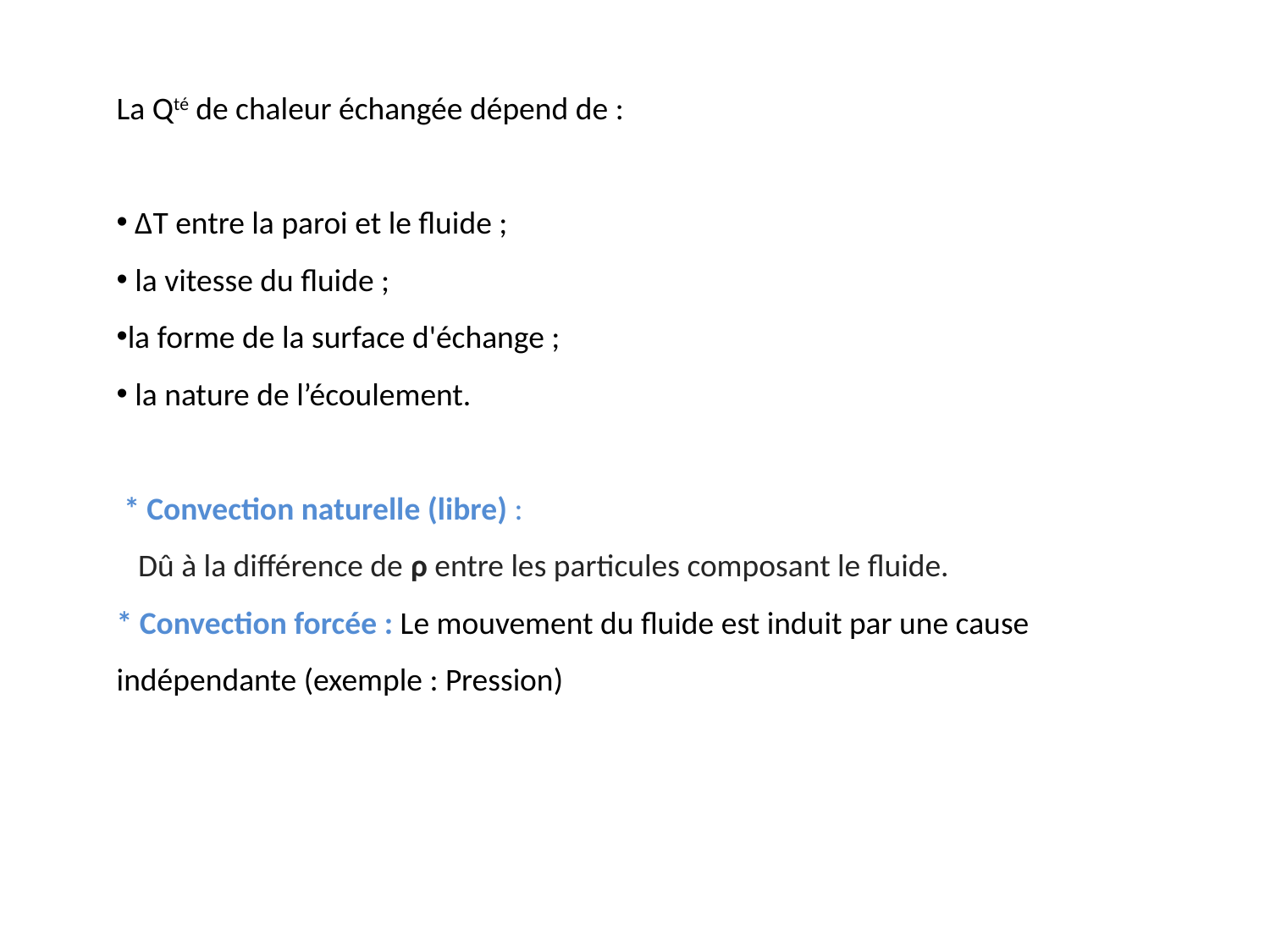

La Qté de chaleur échangée dépend de :

 ∆T entre la paroi et le fluide ;
 la vitesse du fluide ;
la forme de la surface d'échange ;
 la nature de l’écoulement.

 * Convection naturelle (libre) :
   Dû à la différence de ρ entre les particules composant le fluide.
* Convection forcée : Le mouvement du fluide est induit par une cause indépendante (exemple : Pression)